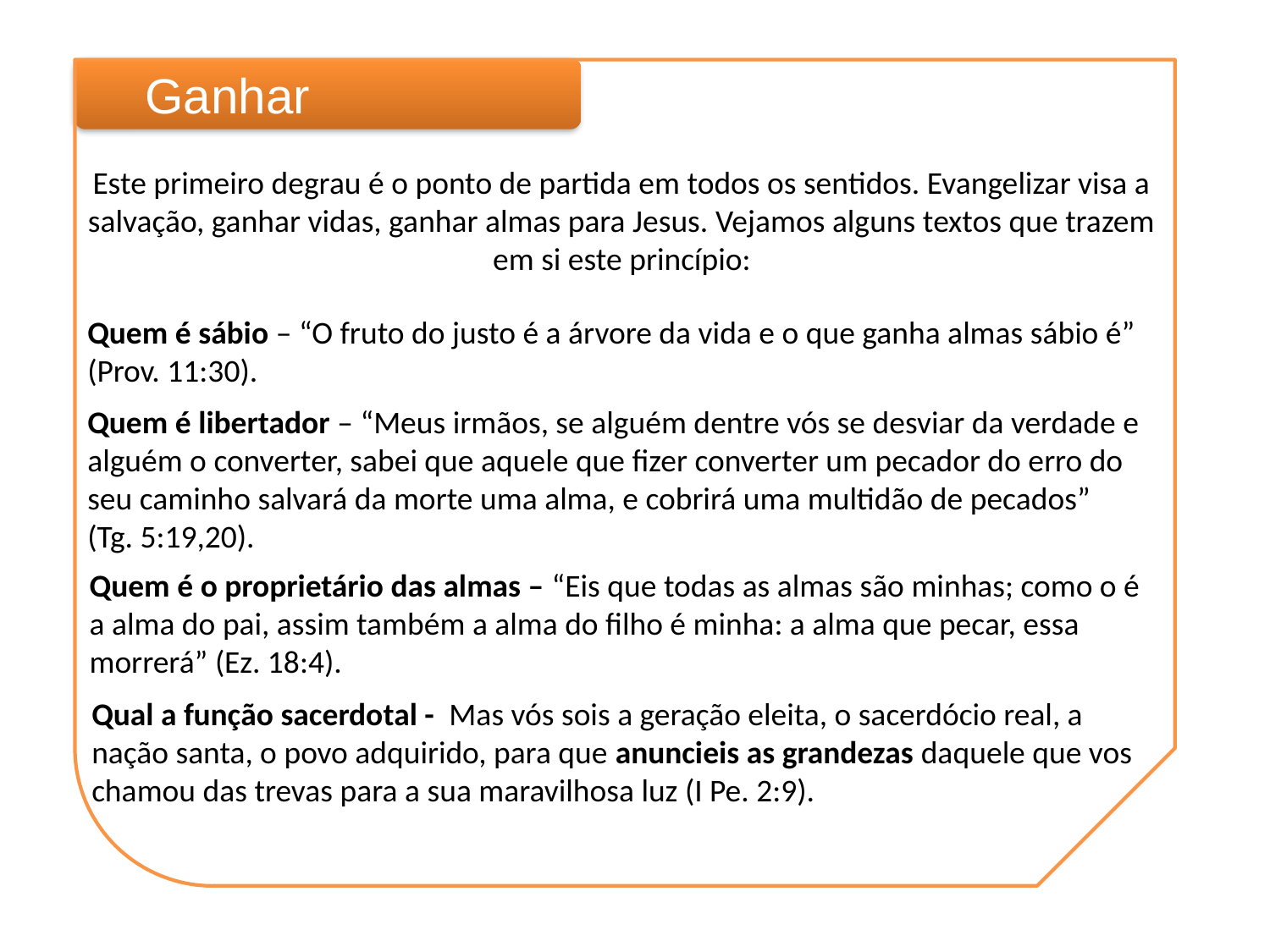

Ganhar

Este primeiro degrau é o ponto de partida em todos os sentidos. Evangelizar visa a salvação, ganhar vidas, ganhar almas para Jesus. Vejamos alguns textos que trazem em si este princípio:
Quem é sábio – “O fruto do justo é a árvore da vida e o que ganha almas sábio é”
(Prov. 11:30).
Quem é libertador – “Meus irmãos, se alguém dentre vós se desviar da verdade e alguém o converter, sabei que aquele que fizer converter um pecador do erro do seu caminho salvará da morte uma alma, e cobrirá uma multidão de pecados”
(Tg. 5:19,20).
Quem é o proprietário das almas – “Eis que todas as almas são minhas; como o é a alma do pai, assim também a alma do filho é minha: a alma que pecar, essa morrerá” (Ez. 18:4).
Qual a função sacerdotal -  Mas vós sois a geração eleita, o sacerdócio real, a nação santa, o povo adquirido, para que anuncieis as grandezas daquele que vos chamou das trevas para a sua maravilhosa luz (I Pe. 2:9).